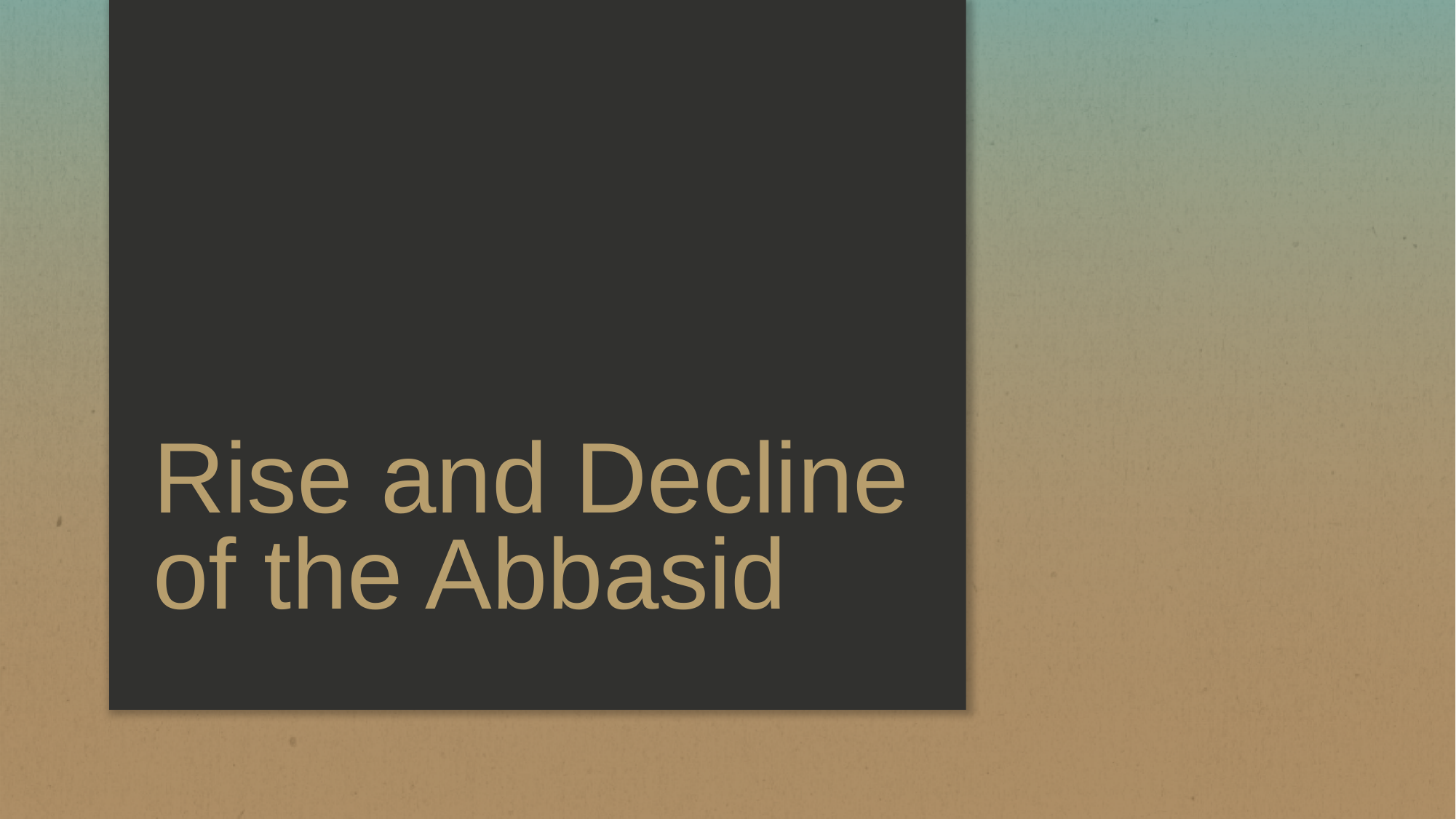

# Rise and Decline of the Abbasid